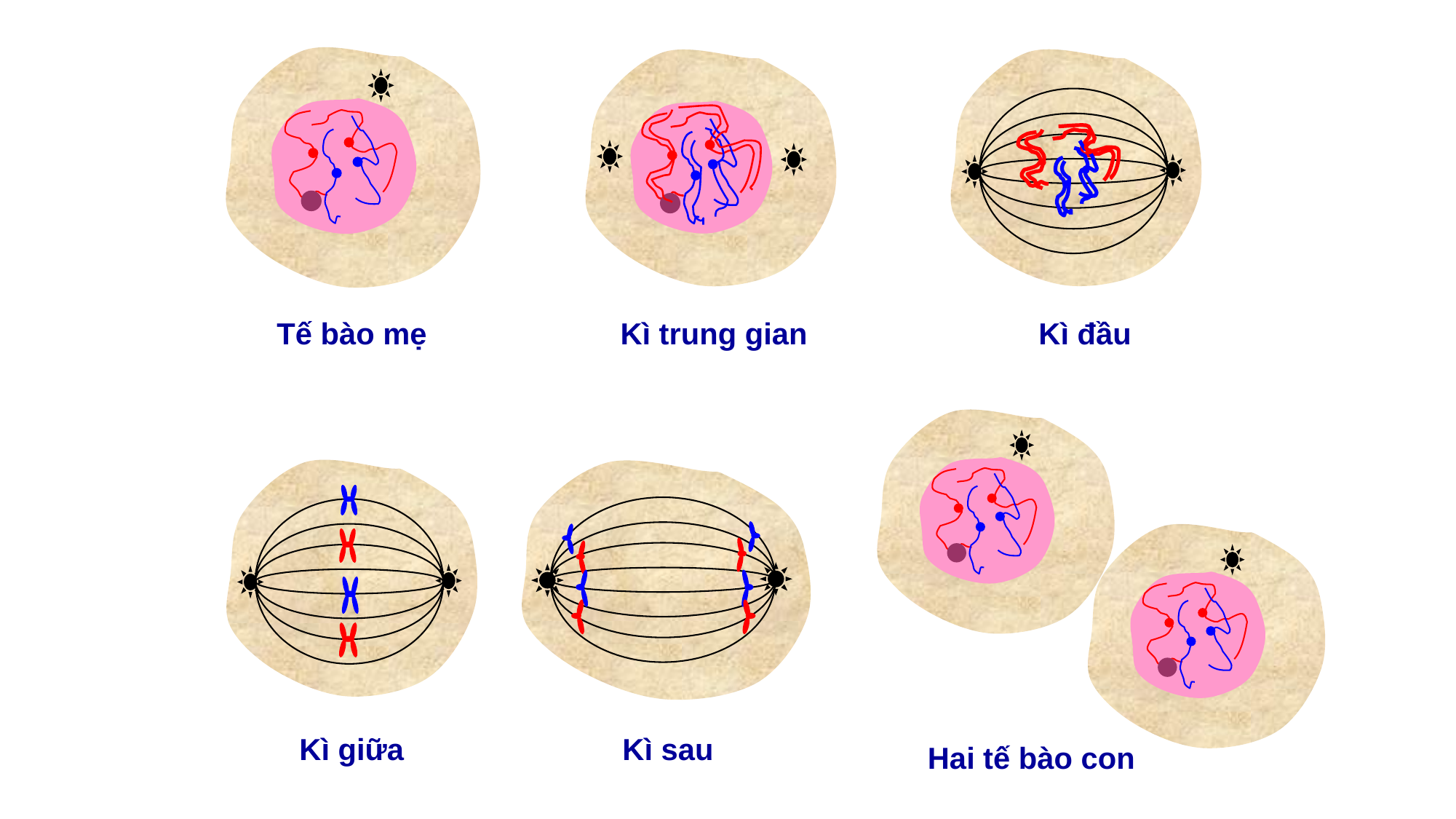

Tế bào mẹ
Kì trung gian
Kì đầu

Kì giữa
Kì sau
 Hai tế bào con